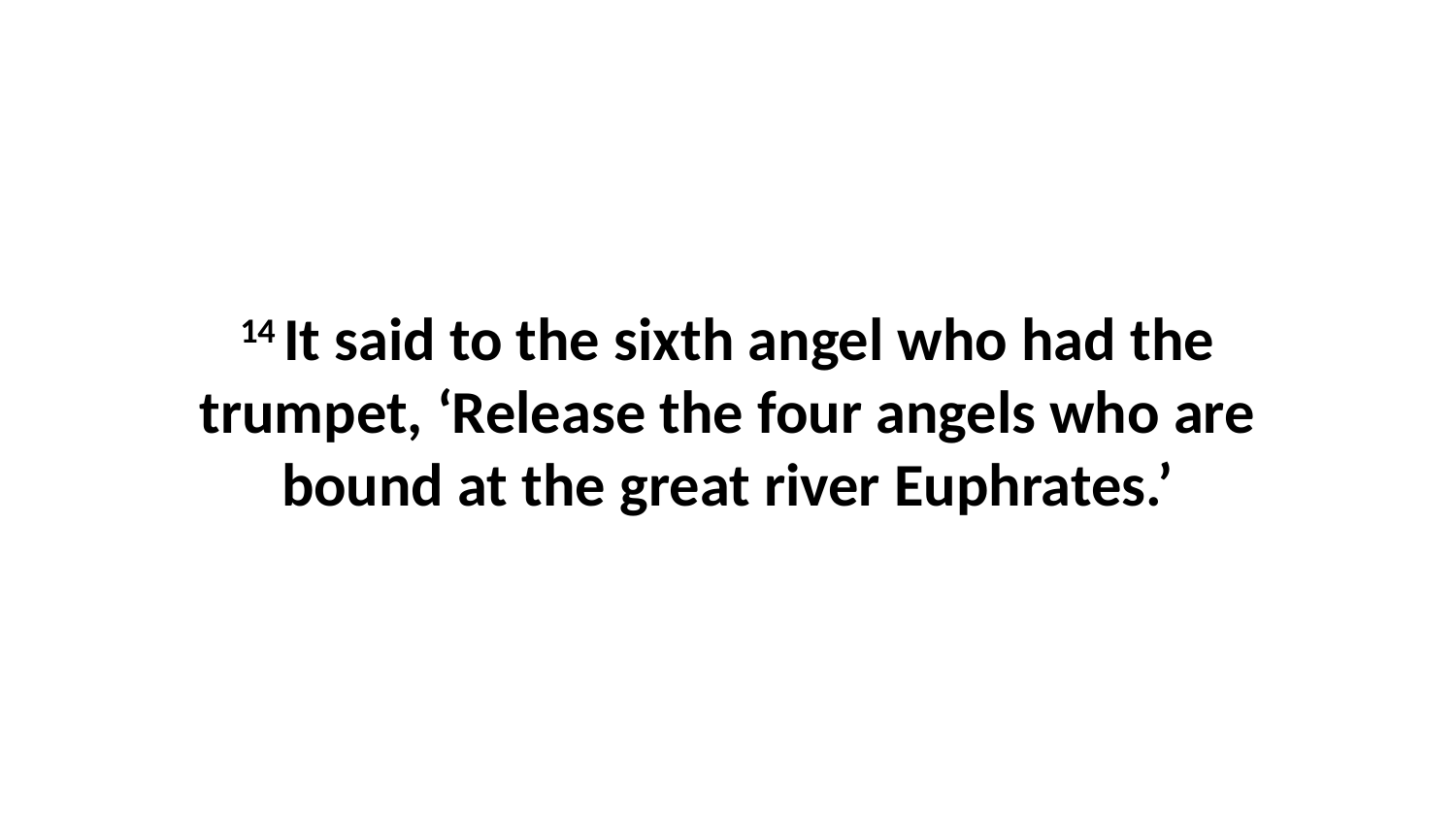

14 It said to the sixth angel who had the trumpet, ‘Release the four angels who are bound at the great river Euphrates.’